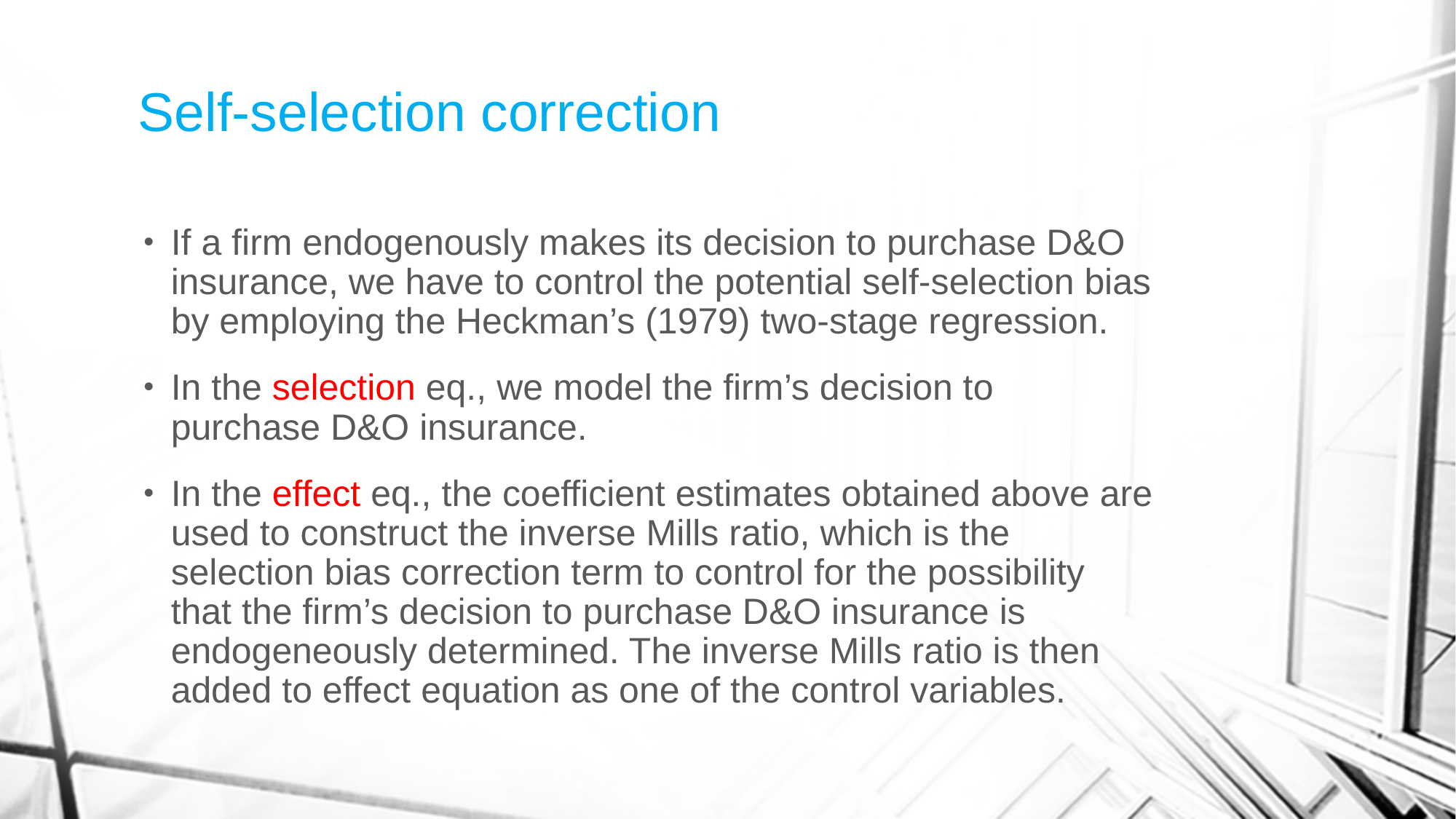

# Self-selection correction
If a firm endogenously makes its decision to purchase D&O insurance, we have to control the potential self-selection bias by employing the Heckman’s (1979) two-stage regression.
In the selection eq., we model the firm’s decision to purchase D&O insurance.
In the effect eq., the coefficient estimates obtained above are used to construct the inverse Mills ratio, which is the selection bias correction term to control for the possibility that the firm’s decision to purchase D&O insurance is endogeneously determined. The inverse Mills ratio is then added to effect equation as one of the control variables.